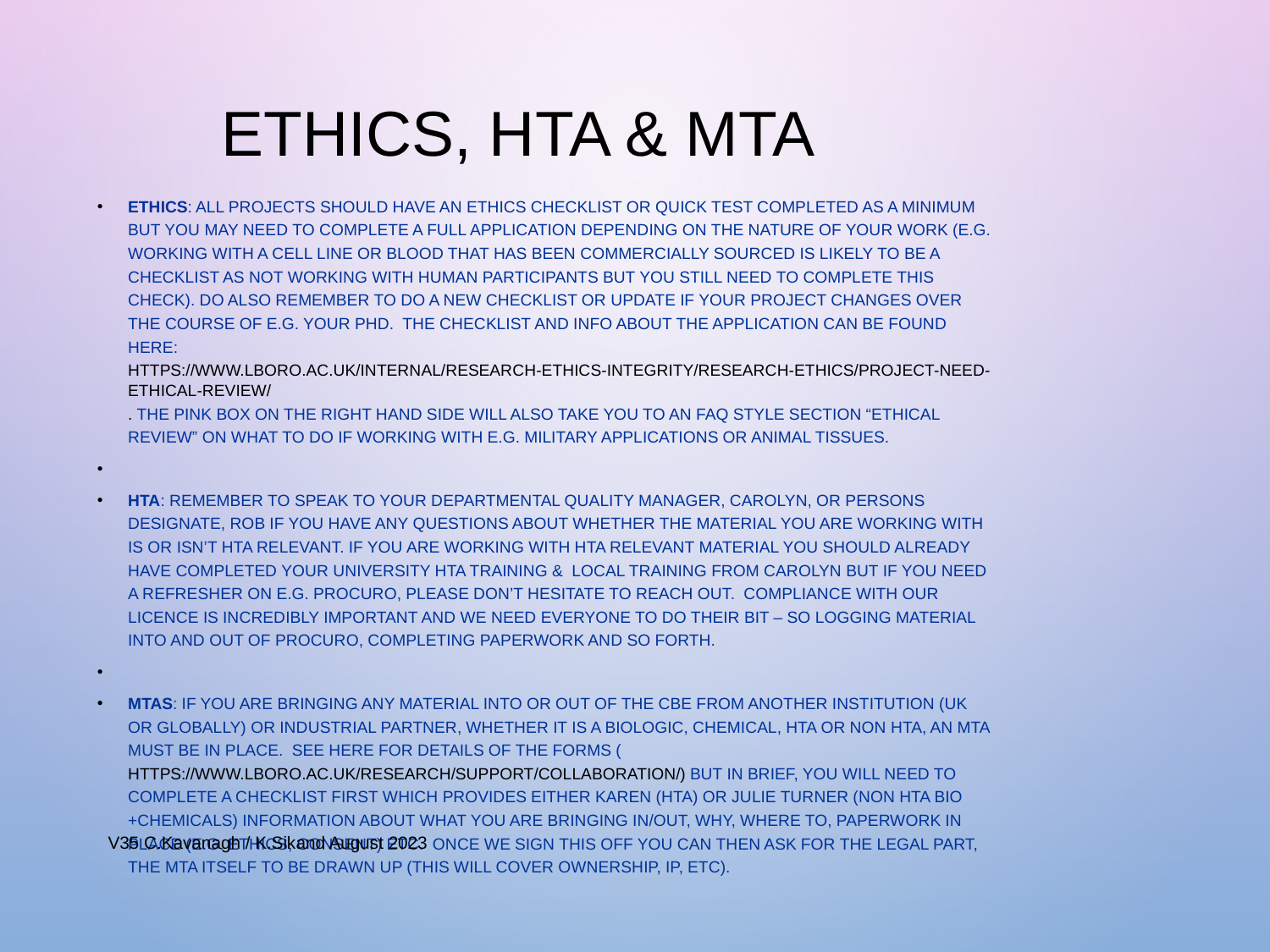

# Ethics, HTA & MTA
Ethics: ALL projects should have an ethics checklist or quick test completed as a minimum but you may need to complete a full application depending on the nature of your work (e.g. working with a cell line or blood that has been commercially sourced is likely to be a checklist as not working with human participants but you still need to complete this check). Do also remember to do a new checklist or update if your project changes over the course of e.g. your PhD.  The checklist and info about the application can be found here: https://www.lboro.ac.uk/internal/research-ethics-integrity/research-ethics/project-need-ethical-review/. The pink box on the right hand side will also take you to an FAQ style section “ethical review” on what to do if working with e.g. military applications or animal tissues.

HTA: remember to speak to your Departmental Quality Manager, Carolyn, or persons designate, Rob if you have any questions about whether the material you are working with is or isn’t HTA relevant. If you are working with HTA relevant material you should already have completed your University HTA training &  local training from Carolyn but if you need a refresher on e.g. Procuro, please don’t hesitate to reach out.  Compliance with our licence is incredibly important and we need everyone to do their bit – so logging material into and out of Procuro, completing paperwork and so forth.

MTAs: If you are bringing ANY material into or out of the CBE from another Institution (UK or globally) or industrial partner, whether it is a biologic, chemical, HTA or non HTA, an MTA must be in place.  See here for details of the forms (https://www.lboro.ac.uk/research/support/collaboration/) but in brief, you will need to complete a checklist first which provides either KAREn (HTA) or Julie Turner (non HTA bio +chemicals) information about what you are bringing in/out, why, where to, paperwork in place (e.g. ethics, consent) etc.  Once we sign this off you can then ask for the legal part, the MTA itself to be drawn up (this will cover ownership, IP, etc).

V35 C.Kavanagh / K.Sikand August 2023